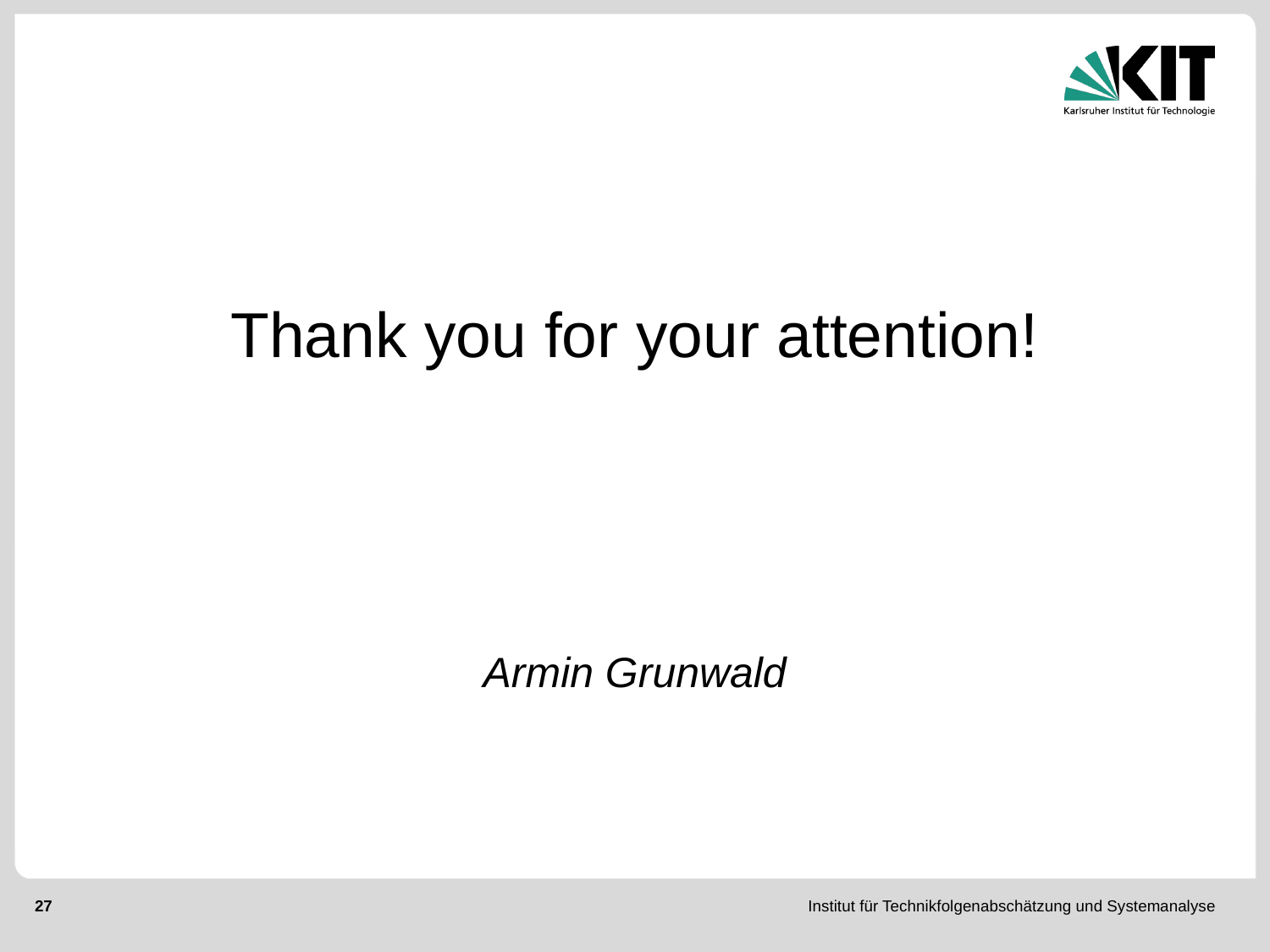

Thank you for your attention!

Armin Grunwald